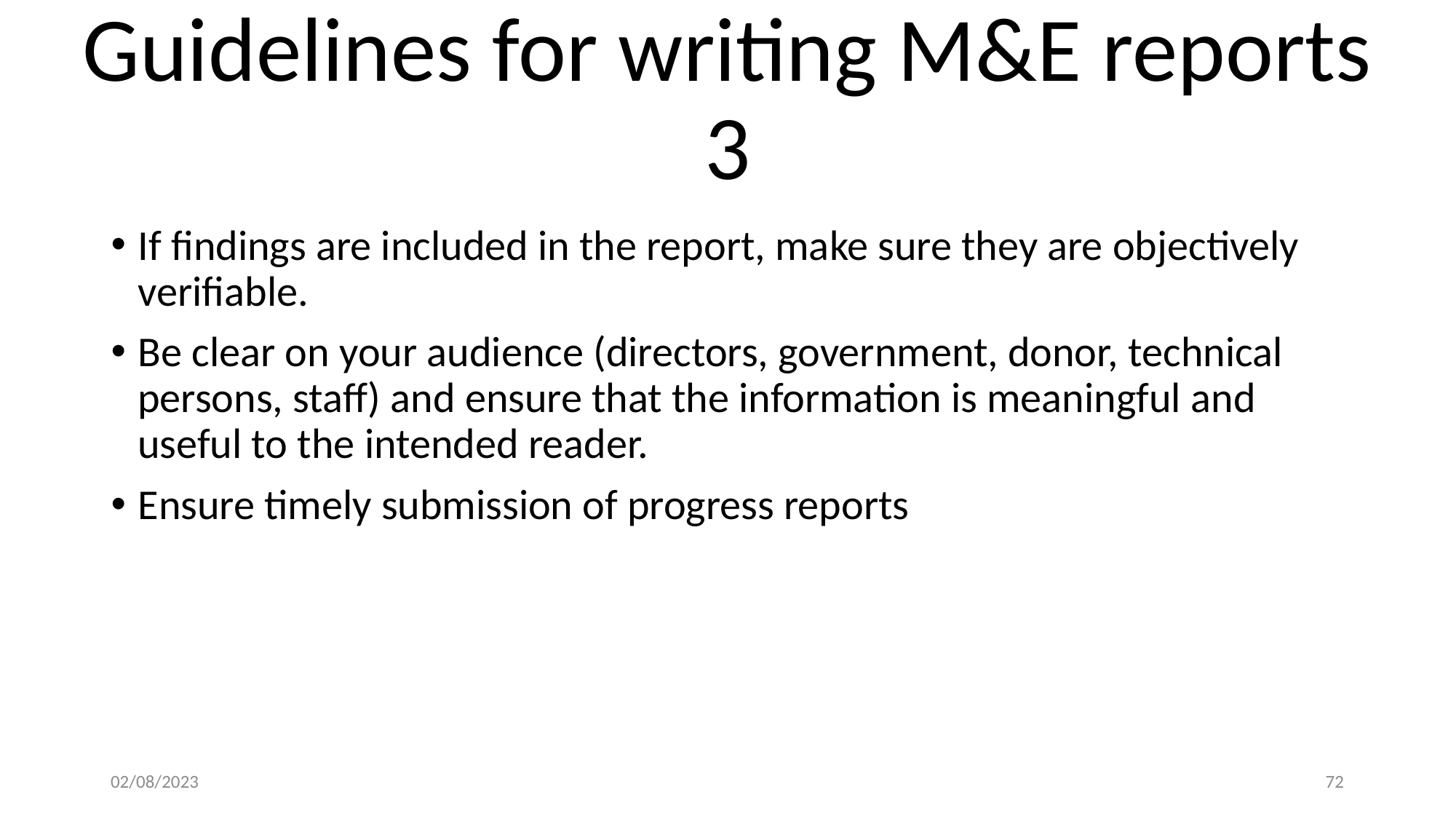

Guidelines for writing M&E reports 3

If findings are included in the report, make sure they are objectively verifiable.
Be clear on your audience (directors, government, donor, technical persons, staff) and ensure that the information is meaningful and useful to the intended reader.
Ensure timely submission of progress reports
02/08/2023
72